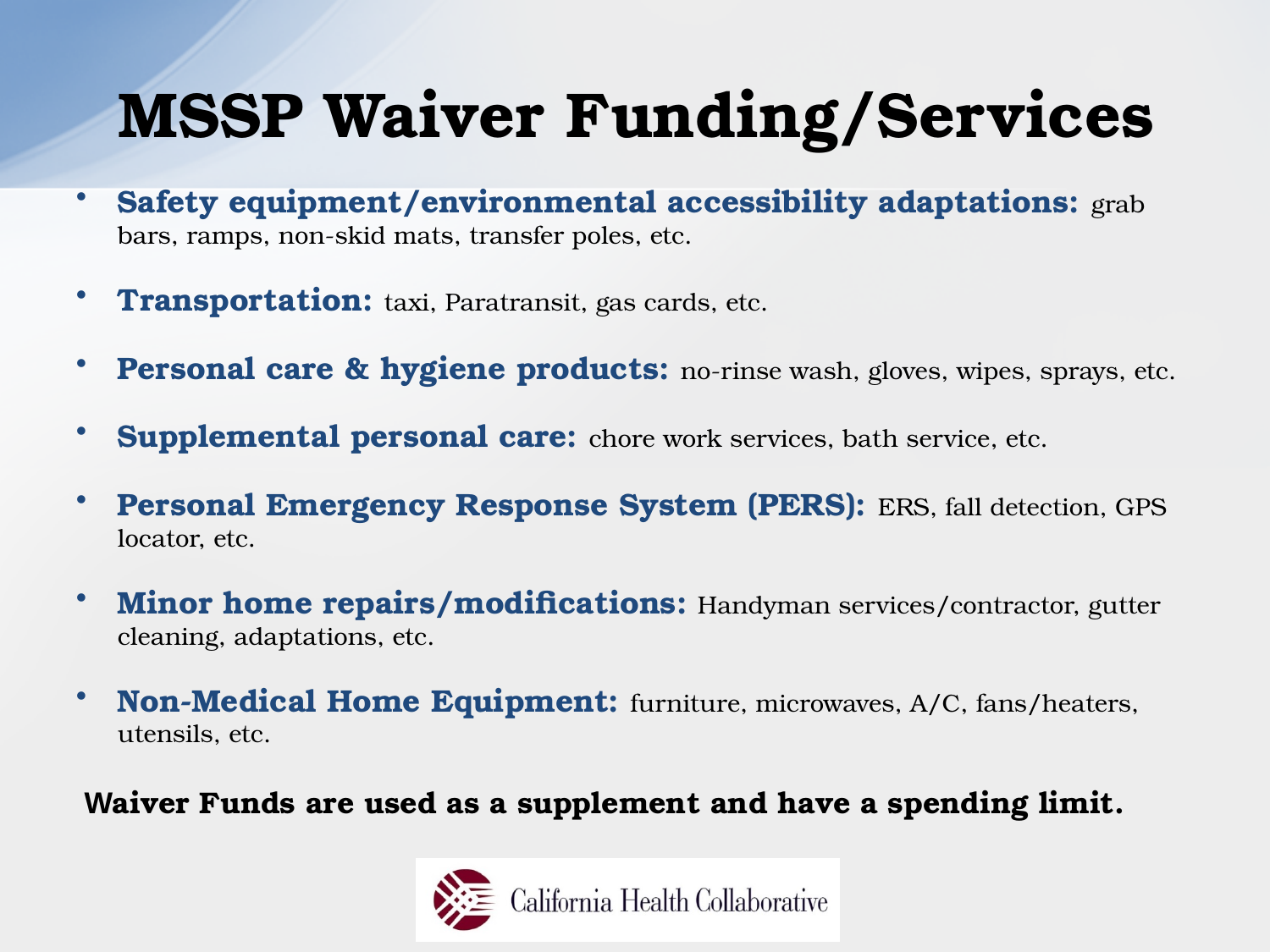

# MSSP Waiver Funding/Services
Safety equipment/environmental accessibility adaptations: grab bars, ramps, non-skid mats, transfer poles, etc.

Transportation: taxi, Paratransit, gas cards, etc.

Personal care & hygiene products: no-rinse wash, gloves, wipes, sprays, etc.

Supplemental personal care: chore work services, bath service, etc.

Personal Emergency Response System (PERS): ERS, fall detection, GPS locator, etc.

Minor home repairs/modifications: Handyman services/contractor, gutter cleaning, adaptations, etc.

Non-Medical Home Equipment: furniture, microwaves, A/C, fans/heaters, utensils, etc.

 Waiver Funds are used as a supplement and have a spending limit.